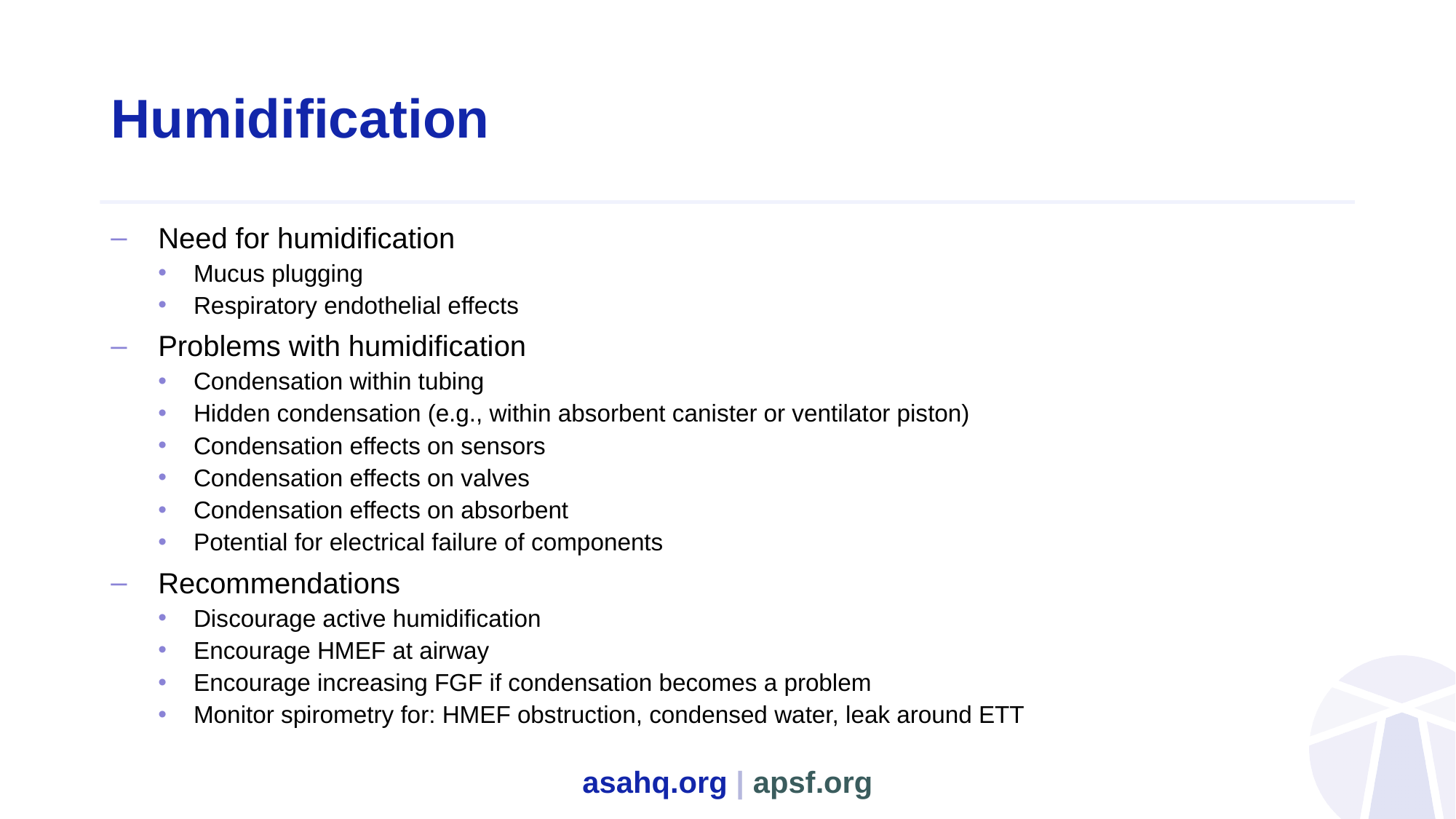

# Humidification
Need for humidification
Mucus plugging
Respiratory endothelial effects
Problems with humidification
Condensation within tubing
Hidden condensation (e.g., within absorbent canister or ventilator piston)
Condensation effects on sensors
Condensation effects on valves
Condensation effects on absorbent
Potential for electrical failure of components
Recommendations
Discourage active humidification
Encourage HMEF at airway
Encourage increasing FGF if condensation becomes a problem
Monitor spirometry for: HMEF obstruction, condensed water, leak around ETT
asahq.org | apsf.org